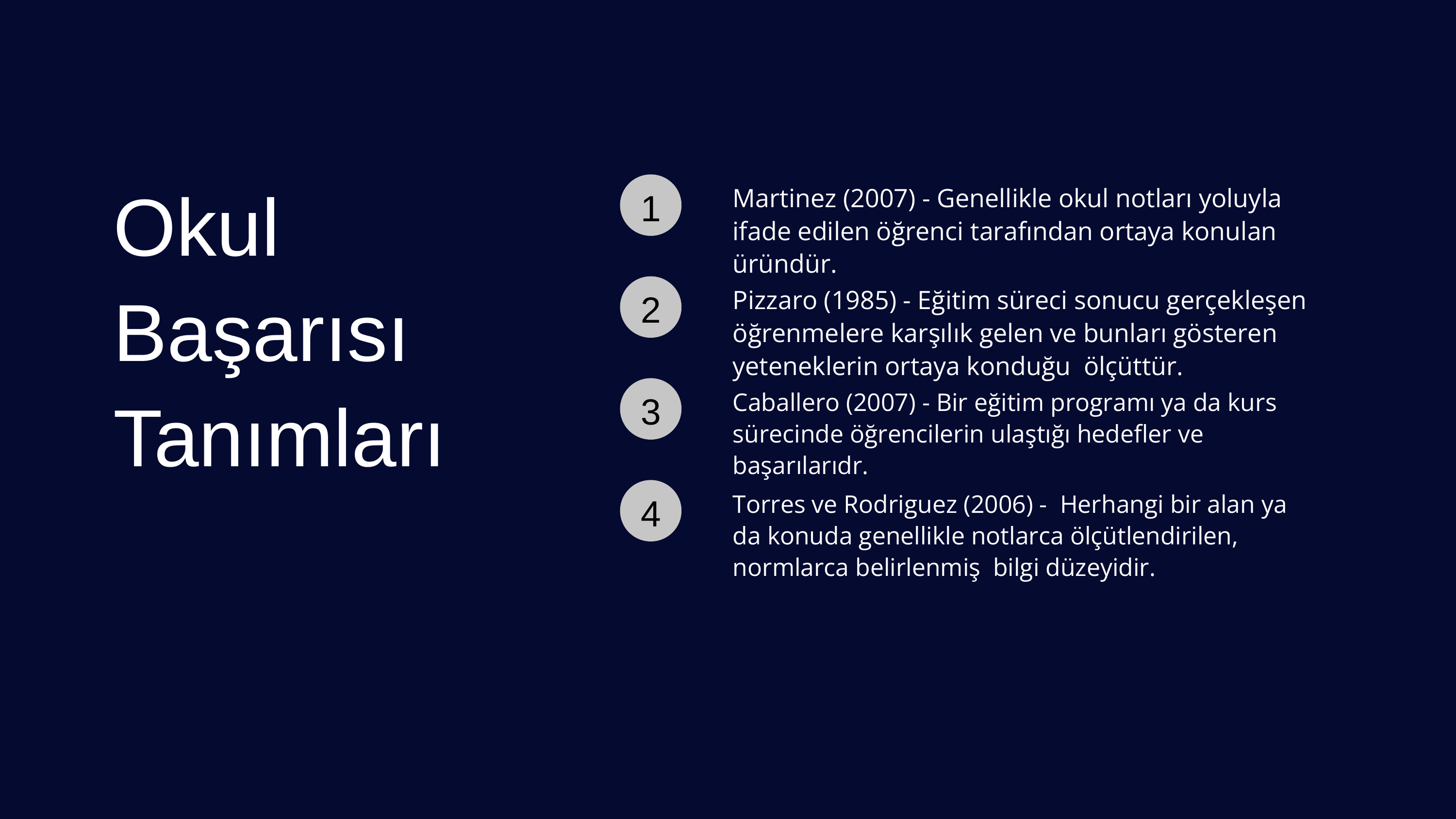

Okul Başarısı Tanımları

Martinez (2007) - Genellikle okul notları yoluyla ifade edilen öğrenci tarafından ortaya konulan üründür.
1

Pizzaro (1985) - Eğitim süreci sonucu gerçekleşen öğrenmelere karşılık gelen ve bunları gösteren yeteneklerin ortaya konduğu  ölçüttür.
2

Caballero (2007) - Bir eğitim programı ya da kurs sürecinde öğrencilerin ulaştığı hedefler ve başarılarıdr.
3

Torres ve Rodriguez (2006) -  Herhangi bir alan ya da konuda genellikle notlarca ölçütlendirilen, normlarca belirlenmiş  bilgi düzeyidir.
4